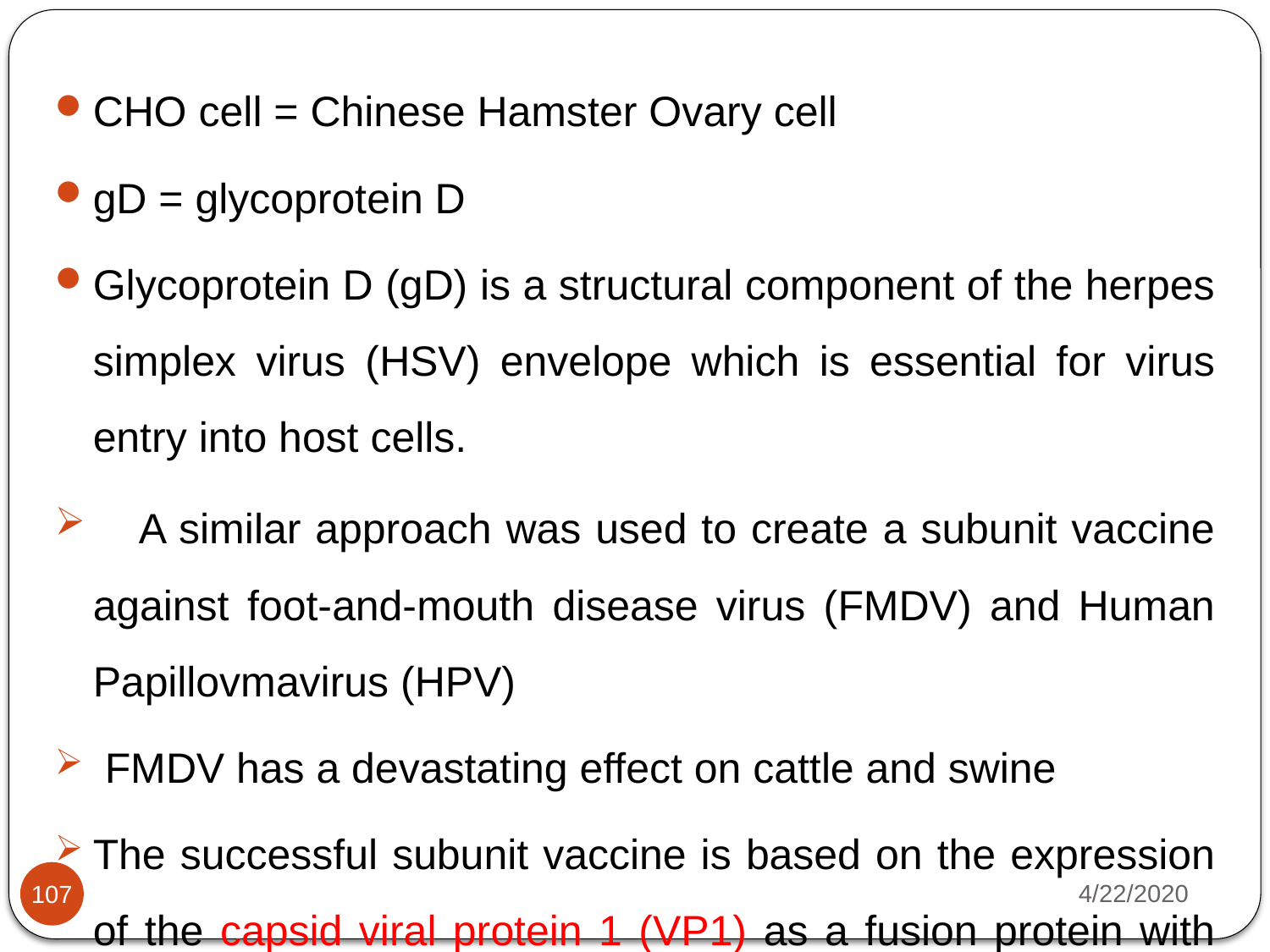

CHO cell = Chinese Hamster Ovary cell
gD = glycoprotein D
Glycoprotein D (gD) is a structural component of the herpes simplex virus (HSV) envelope which is essential for virus entry into host cells.
   A similar approach was used to create a subunit vaccine against foot-and-mouth disease virus (FMDV) and Human Papillovmavirus (HPV)
 FMDV has a devastating effect on cattle and swine
The successful subunit vaccine is based on the expression of the capsid viral protein 1 (VP1) as a fusion protein with the bacteriophage MS2 replicase protein in E. coli

4/22/2020
107